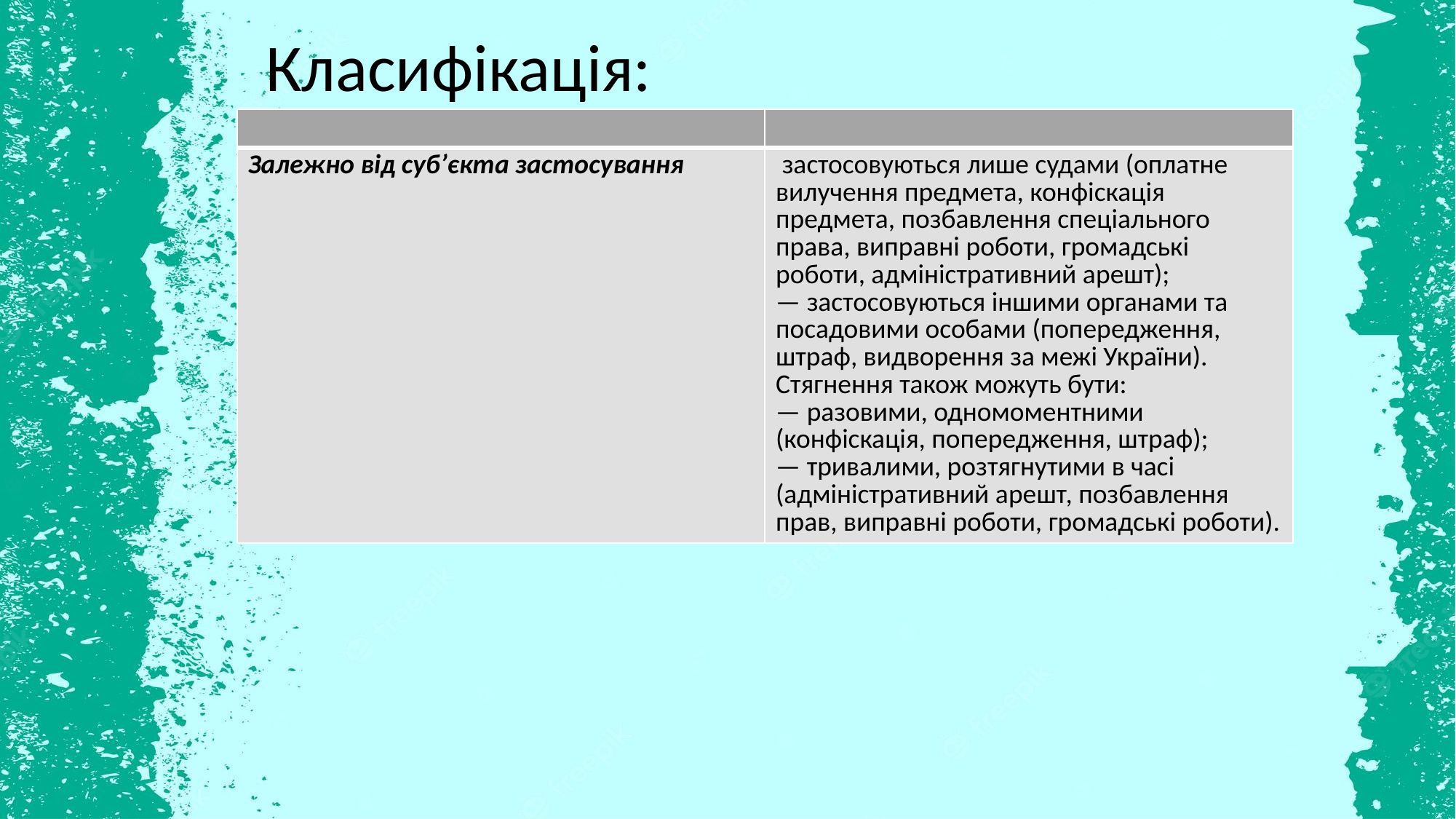

# Класифікація:
|  |  |
| --- | --- |
| Залежно від суб’єкта застосування | застосовуються лише судами (оплатне вилучення предмета, конфіскація предмета, позбавлення спеціального права, виправні роботи, громадські роботи, адміністративний арешт); — застосовуються іншими органами та посадовими особами (попередження, штраф, видворення за межі України). Стягнення також можуть бути: — разовими, одномоментними (конфіскація, попередження, штраф); — тривалими, розтягнутими в часі (адміністративний арешт, позбавлення прав, виправні роботи, громадські роботи). |